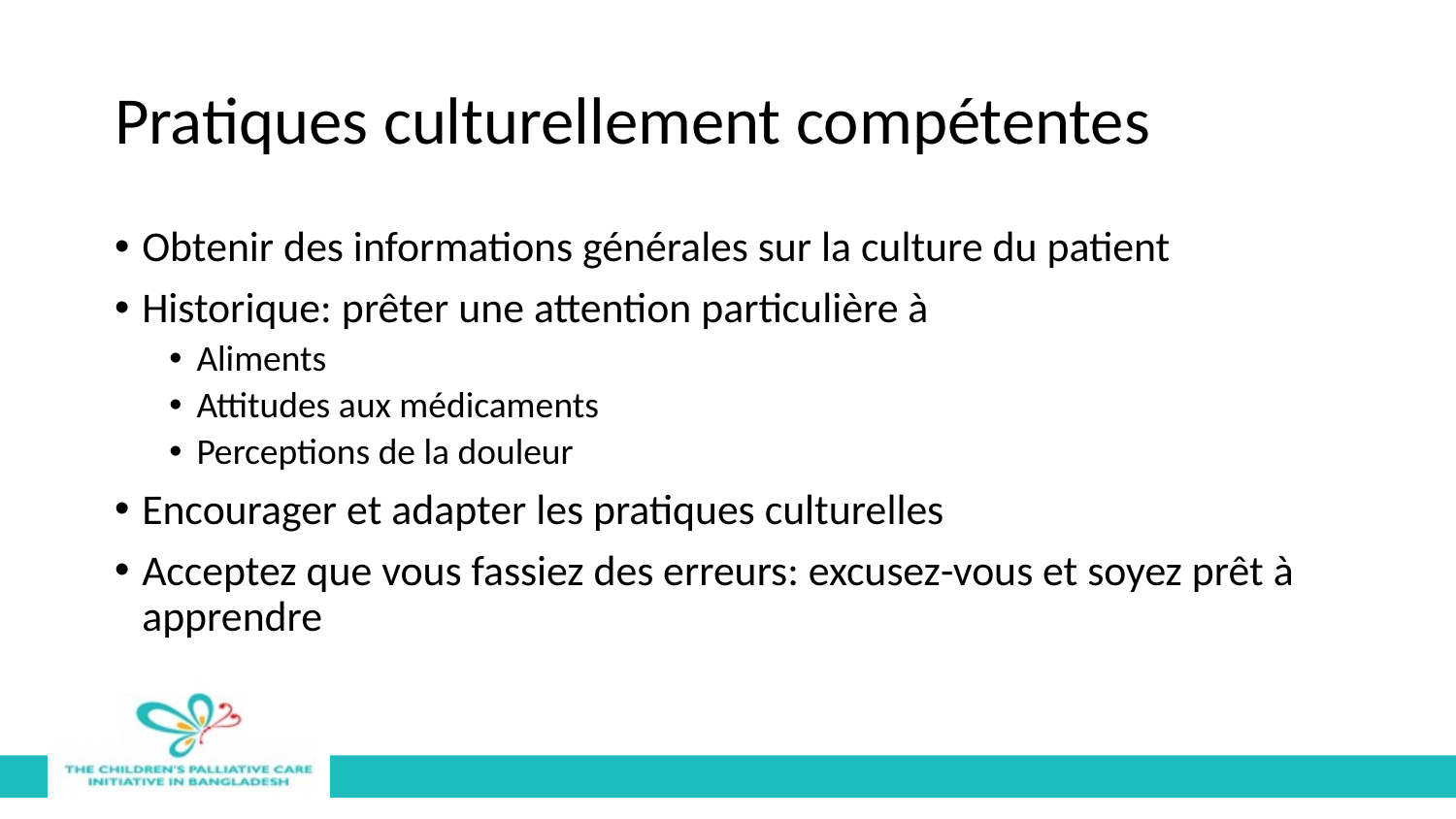

# Pratiques culturellement compétentes
Obtenir des informations générales sur la culture du patient
Historique: prêter une attention particulière à
Aliments
Attitudes aux médicaments
Perceptions de la douleur
Encourager et adapter les pratiques culturelles
Acceptez que vous fassiez des erreurs: excusez-vous et soyez prêt à apprendre